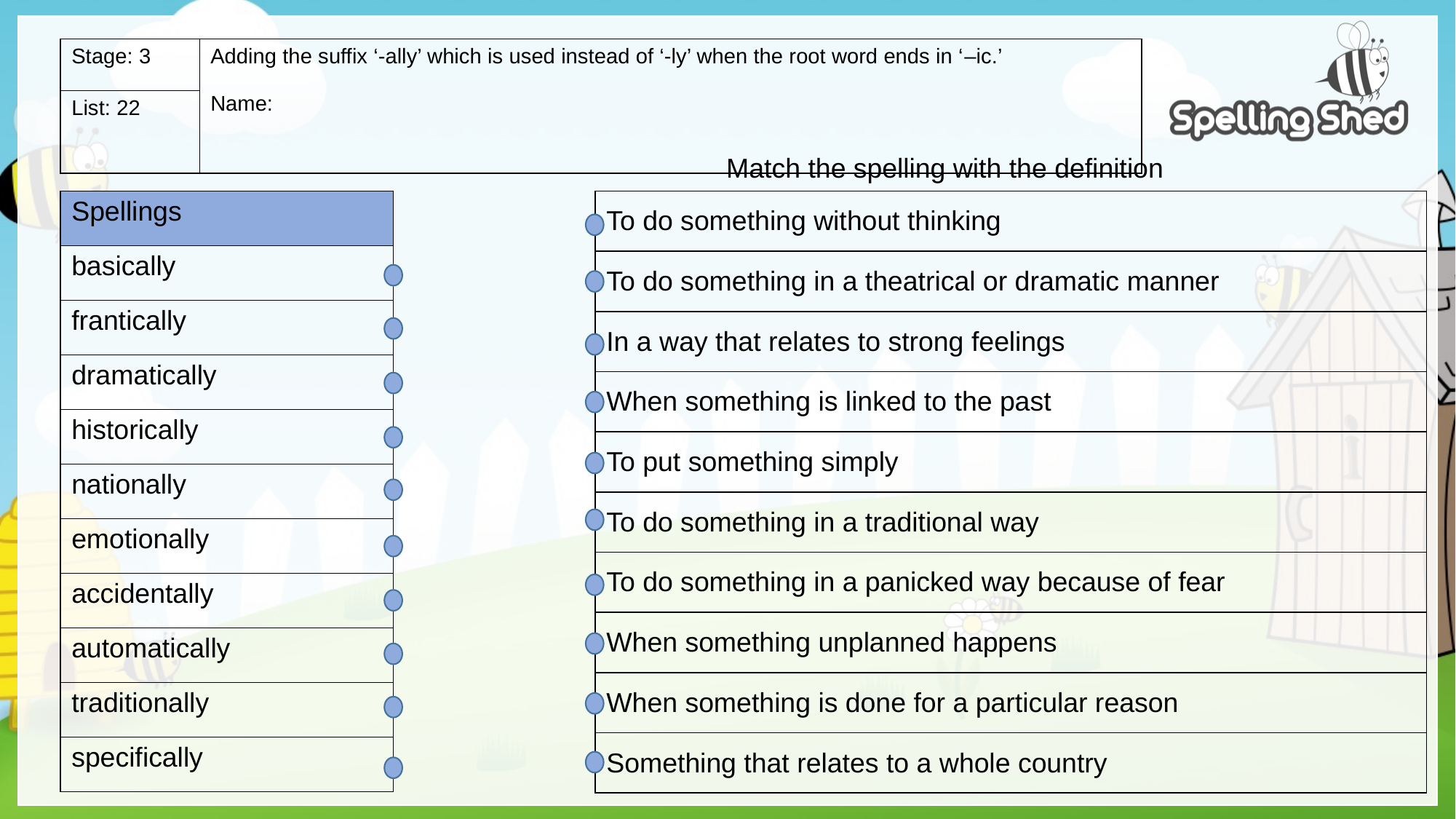

| Stage: 3 | Adding the suffix ‘-ally’ which is used instead of ‘-ly’ when the root word ends in ‘–ic.’ Name: |
| --- | --- |
| List: 22 |  |
Match the spelling with the definition
| Spellings |
| --- |
| basically |
| frantically |
| dramatically |
| historically |
| nationally |
| emotionally |
| accidentally |
| automatically |
| traditionally |
| specifically |
| To do something without thinking |
| --- |
| To do something in a theatrical or dramatic manner |
| In a way that relates to strong feelings |
| When something is linked to the past |
| To put something simply |
| To do something in a traditional way |
| To do something in a panicked way because of fear |
| When something unplanned happens |
| When something is done for a particular reason |
| Something that relates to a whole country |